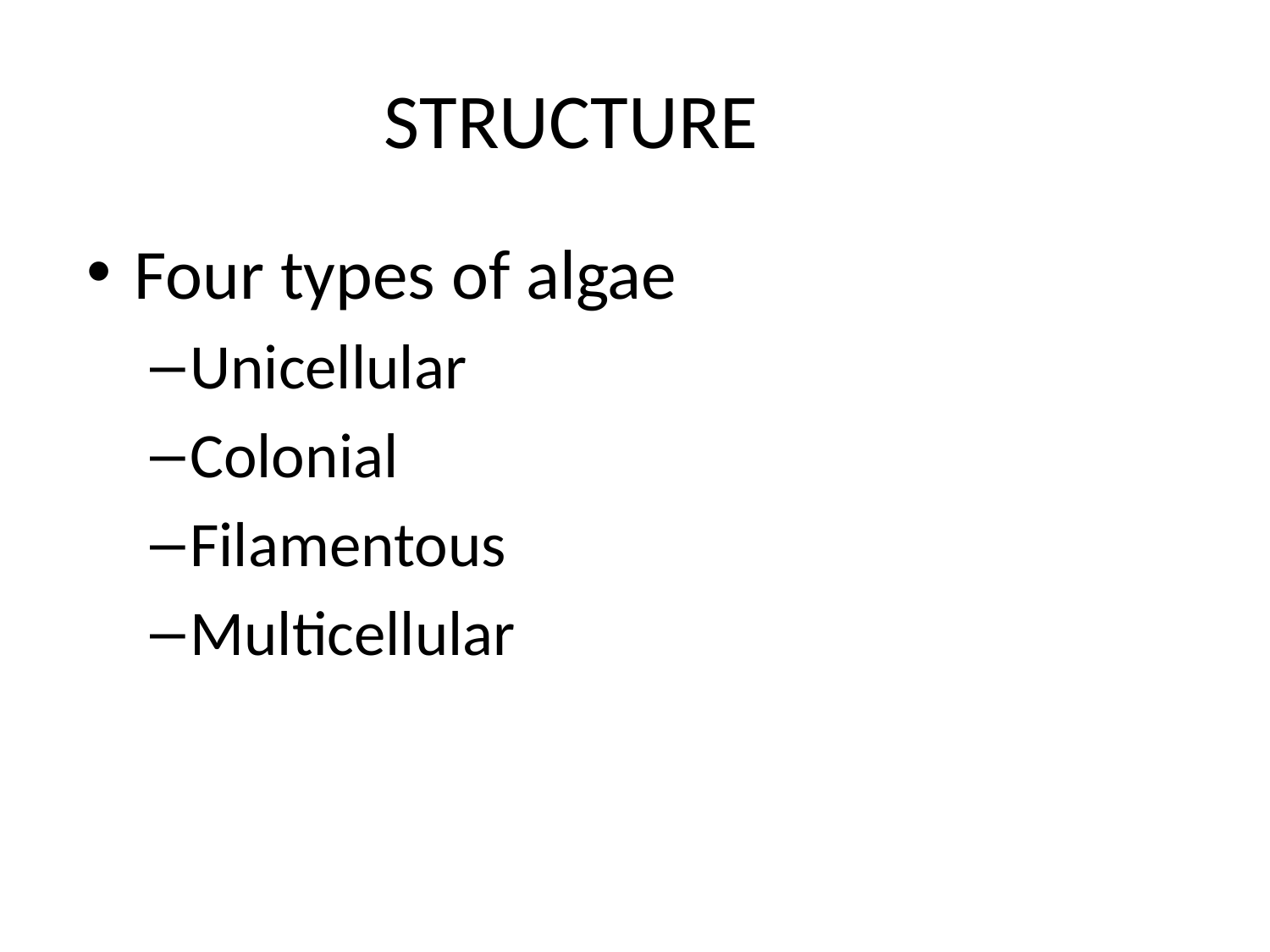

STRUCTURE
Four types of algae
Unicellular
Colonial
Filamentous
Multicellular